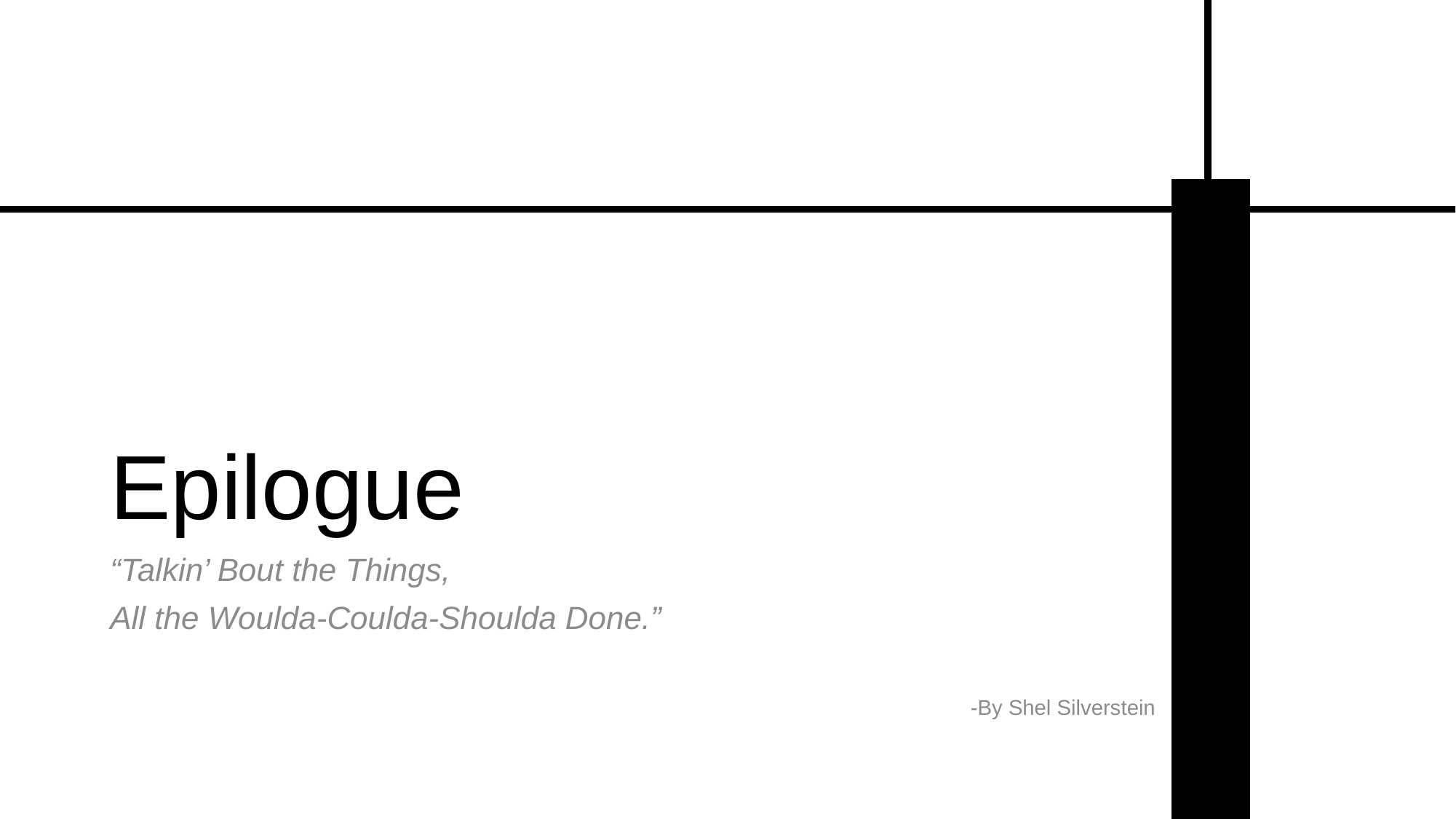

# Epilogue
“Talkin’ Bout the Things,
All the Woulda-Coulda-Shoulda Done.”

-By Shel Silverstein